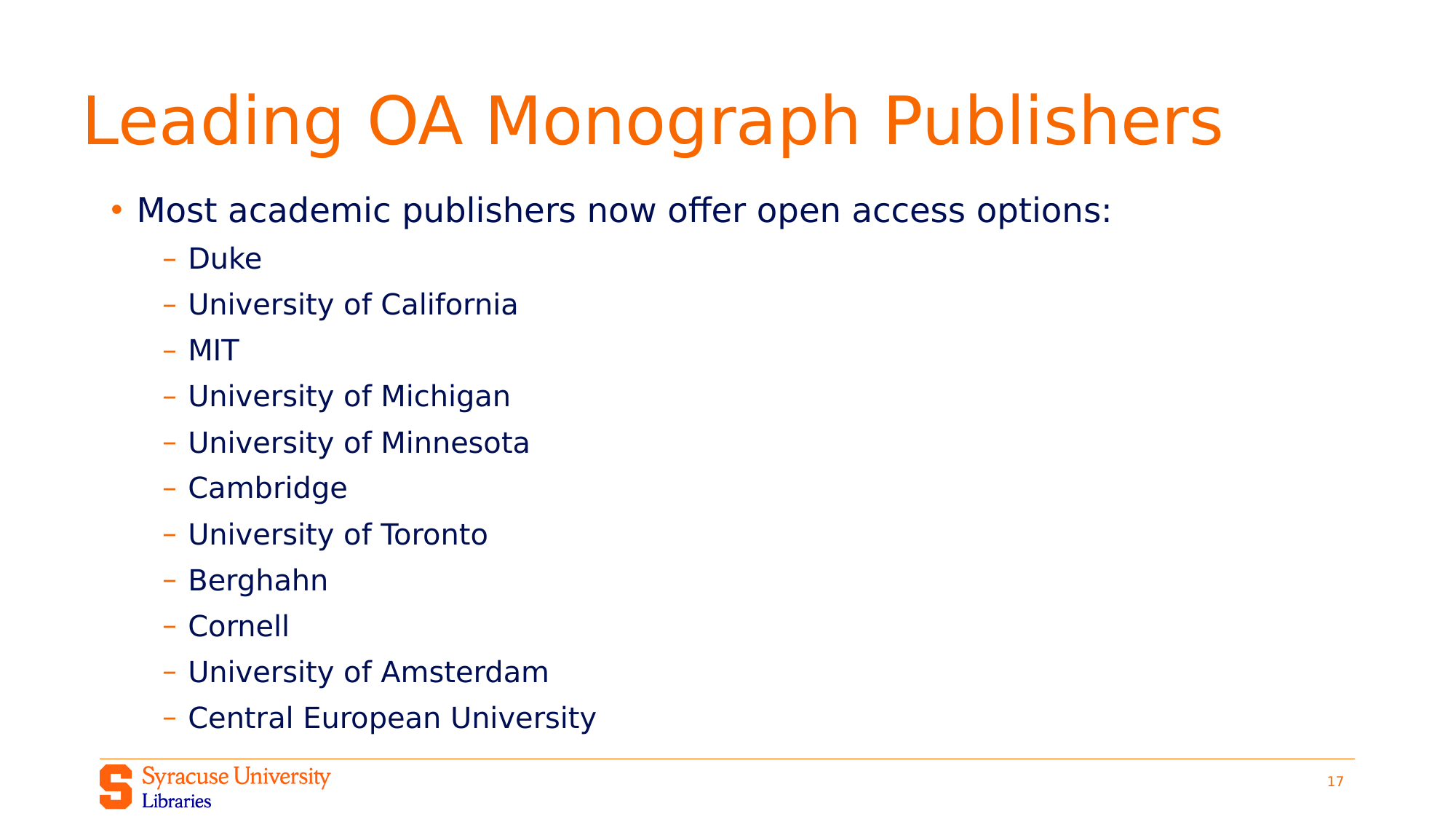

# Leading OA Monograph Publishers
Most academic publishers now offer open access options:
Duke
University of California
MIT
University of Michigan
University of Minnesota
Cambridge
University of Toronto
Berghahn
Cornell
University of Amsterdam
Central European University

17